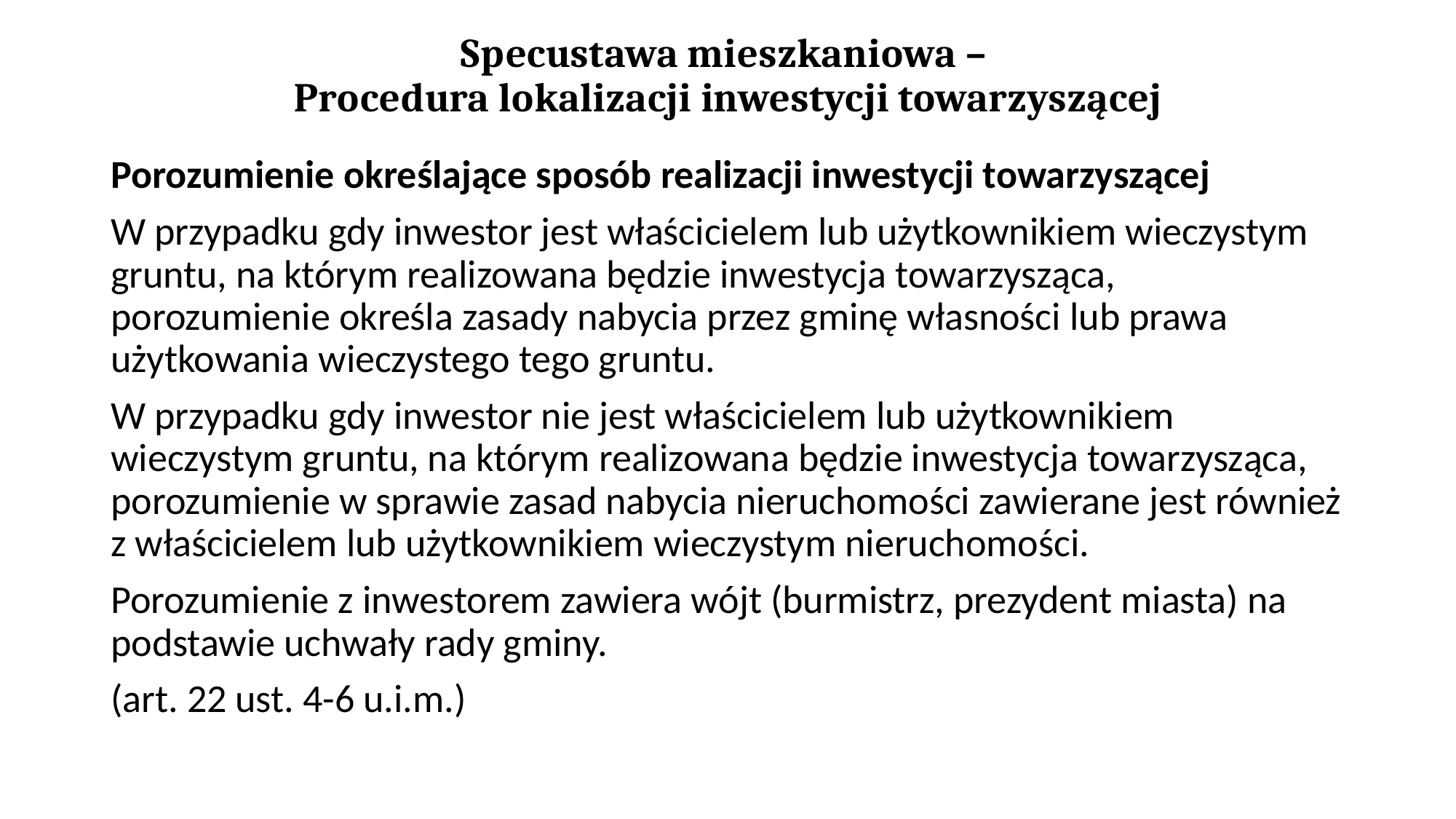

# Specustawa mieszkaniowa – Procedura lokalizacji inwestycji towarzyszącej
Porozumienie określające sposób realizacji inwestycji towarzyszącej
W przypadku gdy inwestor jest właścicielem lub użytkownikiem wieczystym gruntu, na którym realizowana będzie inwestycja towarzysząca, porozumienie określa zasady nabycia przez gminę własności lub prawa użytkowania wieczystego tego gruntu.
W przypadku gdy inwestor nie jest właścicielem lub użytkownikiem wieczystym gruntu, na którym realizowana będzie inwestycja towarzysząca, porozumienie w sprawie zasad nabycia nieruchomości zawierane jest również z właścicielem lub użytkownikiem wieczystym nieruchomości.
Porozumienie z inwestorem zawiera wójt (burmistrz, prezydent miasta) na podstawie uchwały rady gminy.
(art. 22 ust. 4-6 u.i.m.)